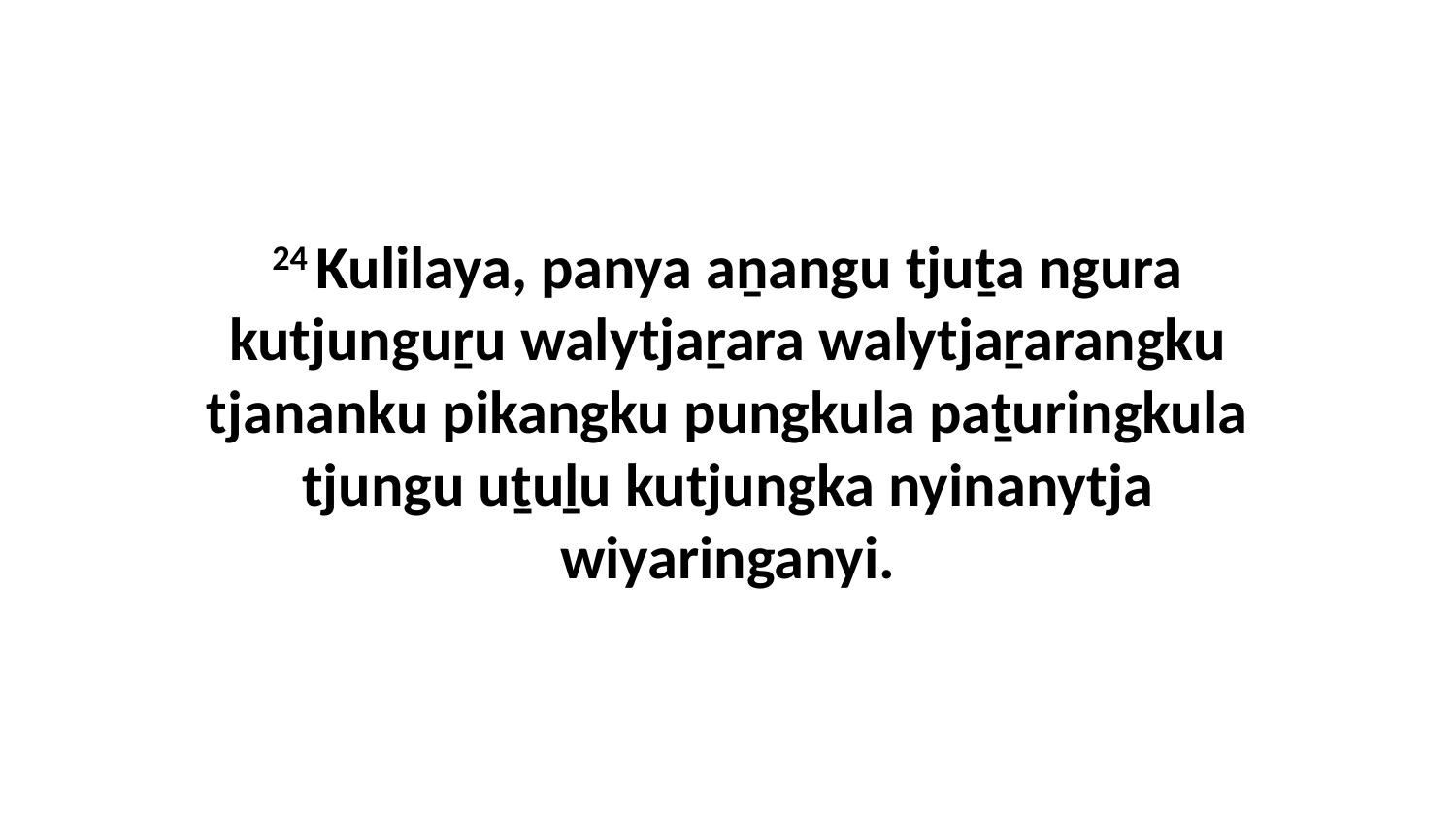

24 Kulilaya, panya aṉangu tjuṯa ngura kutjunguṟu walytjaṟara walytjaṟarangku tjananku pikangku pungkula paṯuringkula tjungu uṯuḻu kutjungka nyinanytja wiyaringanyi.